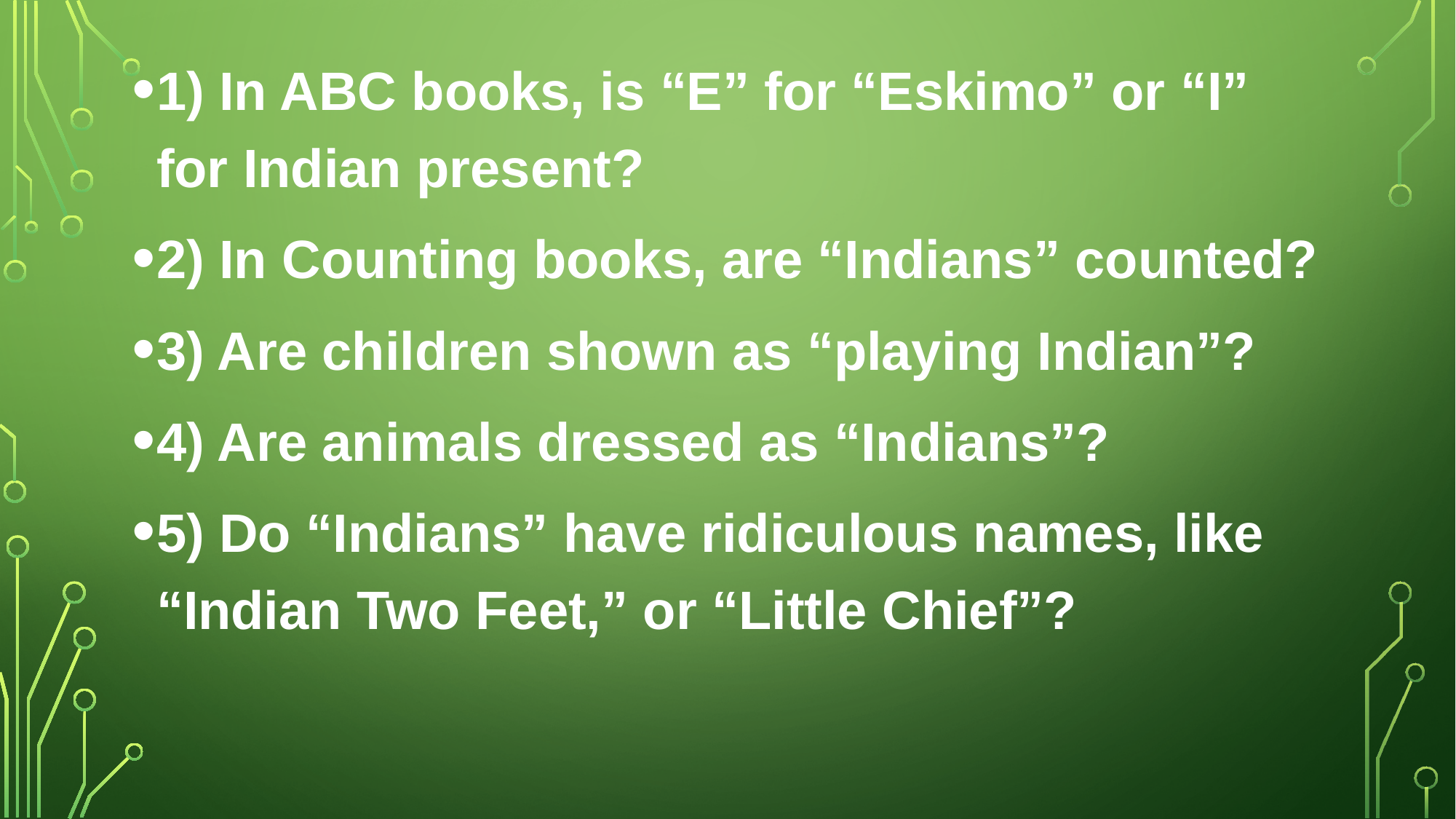

1) In ABC books, is “E” for “Eskimo” or “I” for Indian present?
2) In Counting books, are “Indians” counted?
3) Are children shown as “playing Indian”?
4) Are animals dressed as “Indians”?
5) Do “Indians” have ridiculous names, like “Indian Two Feet,” or “Little Chief”?